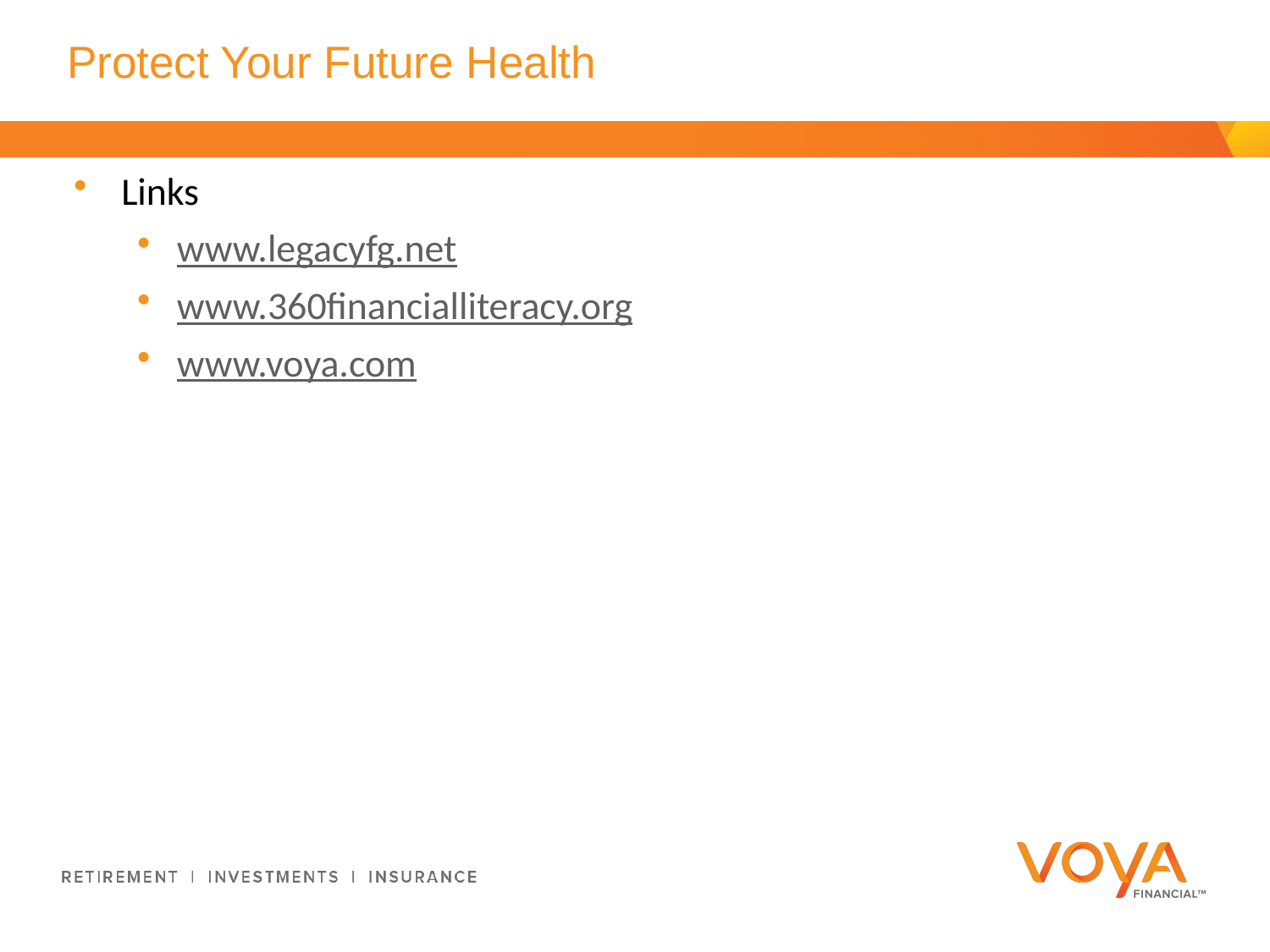

# Protect Your Future Health
Links
www.legacyfg.net
www.360financialliteracy.org
www.voya.com